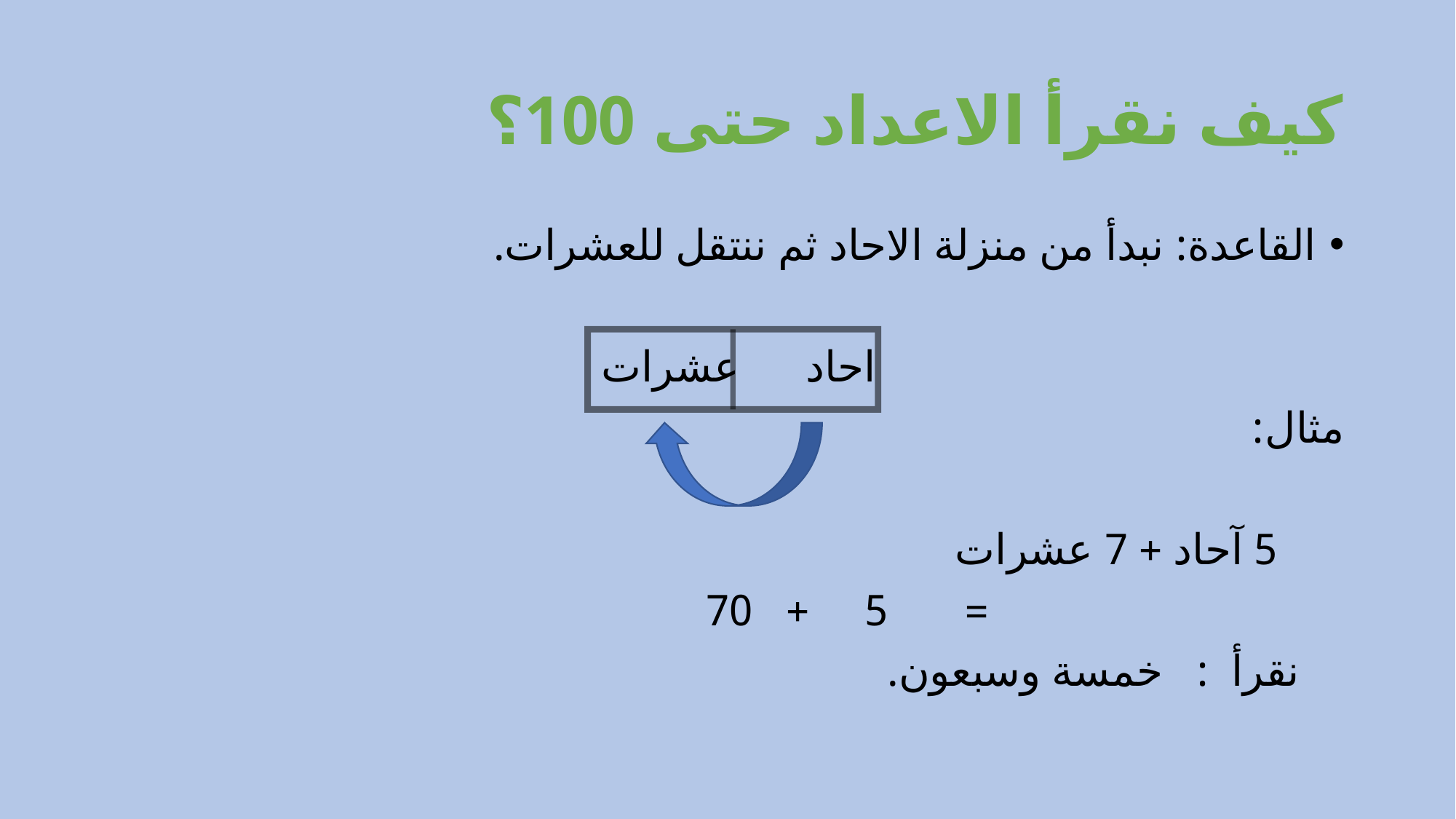

# كيف نقرأ الاعداد حتى 100؟
القاعدة: نبدأ من منزلة الاحاد ثم ننتقل للعشرات.

احاد      عشرات
مثال:

      5 آحاد + 7 عشرات
                                =       5     +   70
    نقرأ  :   خمسة وسبعون.